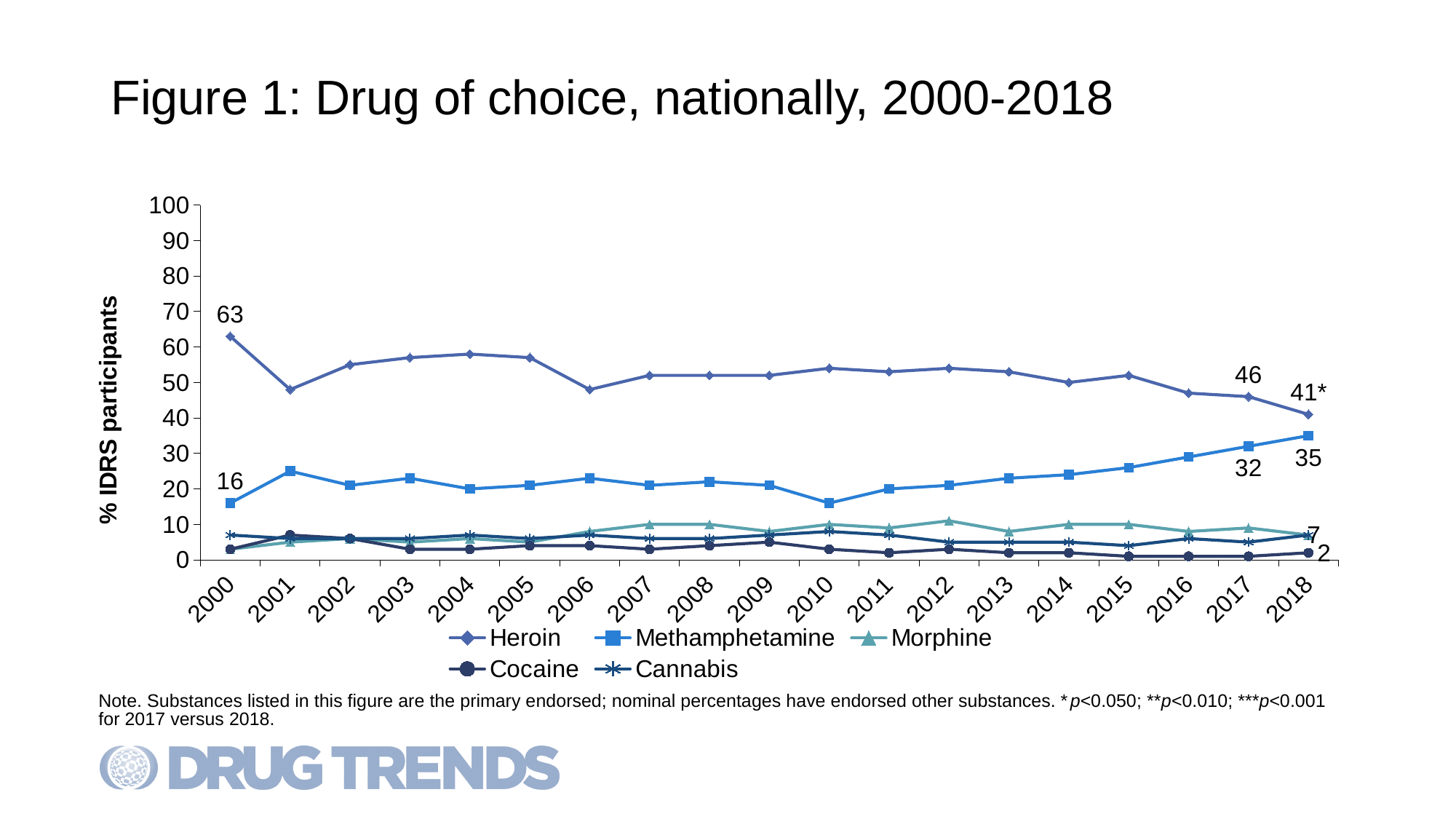

# Figure 1: Drug of choice, nationally, 2000-2018

[unsupported chart]

Note. Substances listed in this figure are the primary endorsed; nominal percentages have endorsed other substances. *p<0.050; **p<0.010; ***p<0.001 for 2017 versus 2018.